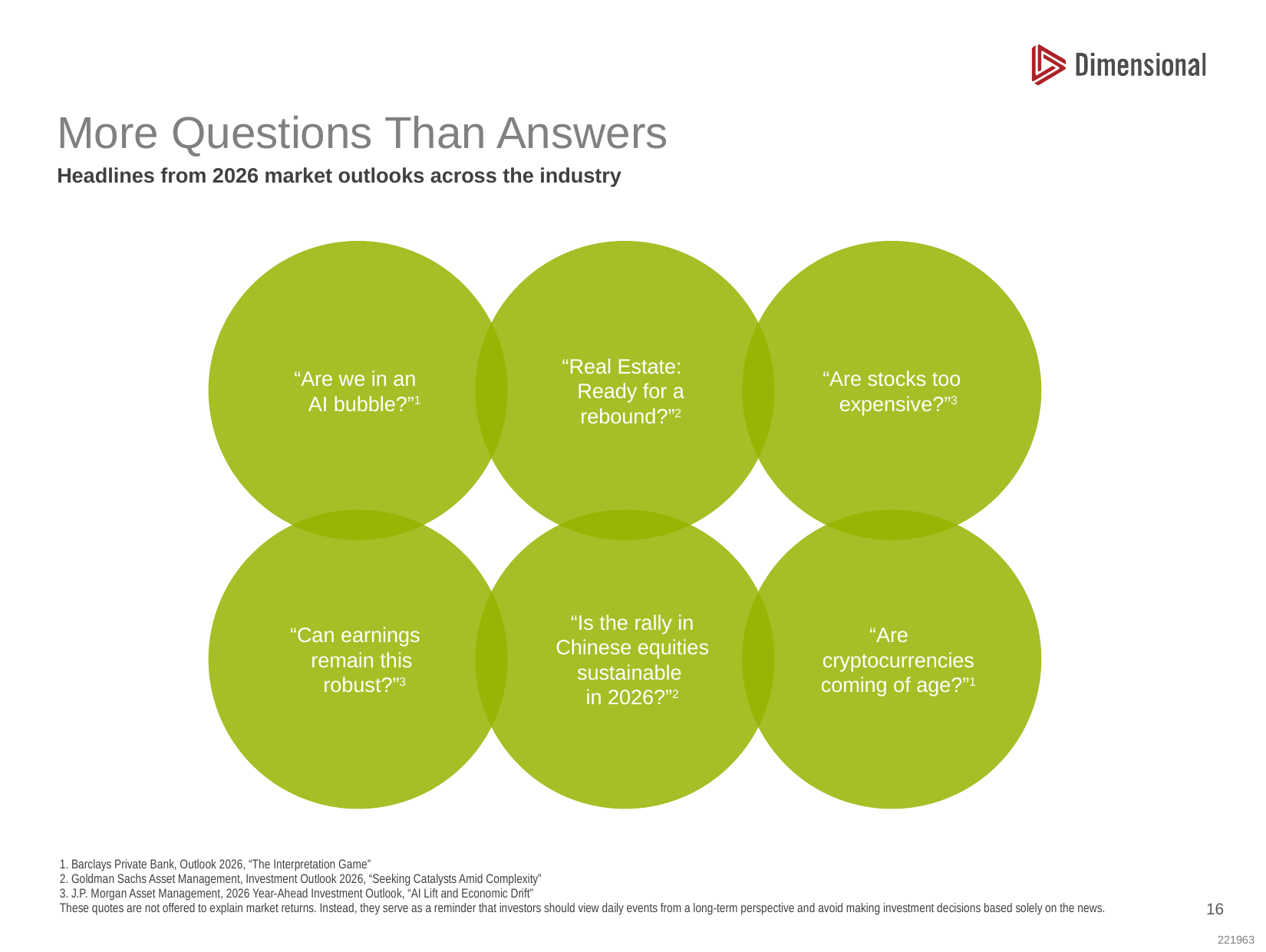

# More Questions Than Answers
Headlines from 2026 market outlooks across the industry
“Are we in an
AI bubble?”1
“Real Estate:
Ready for a rebound?”2
“Are stocks too expensive?”3
“Can earnings
remain this
robust?”3
“Is the rally in Chinese equities sustainable
in 2026?”2
“Are
cryptocurrencies
coming of age?”1
1. Barclays Private Bank, Outlook 2026, “The Interpretation Game”
2. Goldman Sachs Asset Management, Investment Outlook 2026, “Seeking Catalysts Amid Complexity”
3. J.P. Morgan Asset Management, 2026 Year-Ahead Investment Outlook, “AI Lift and Economic Drift”
These quotes are not offered to explain market returns. Instead, they serve as a reminder that investors should view daily events from a long-term perspective and avoid making investment decisions based solely on the news.
16
221963